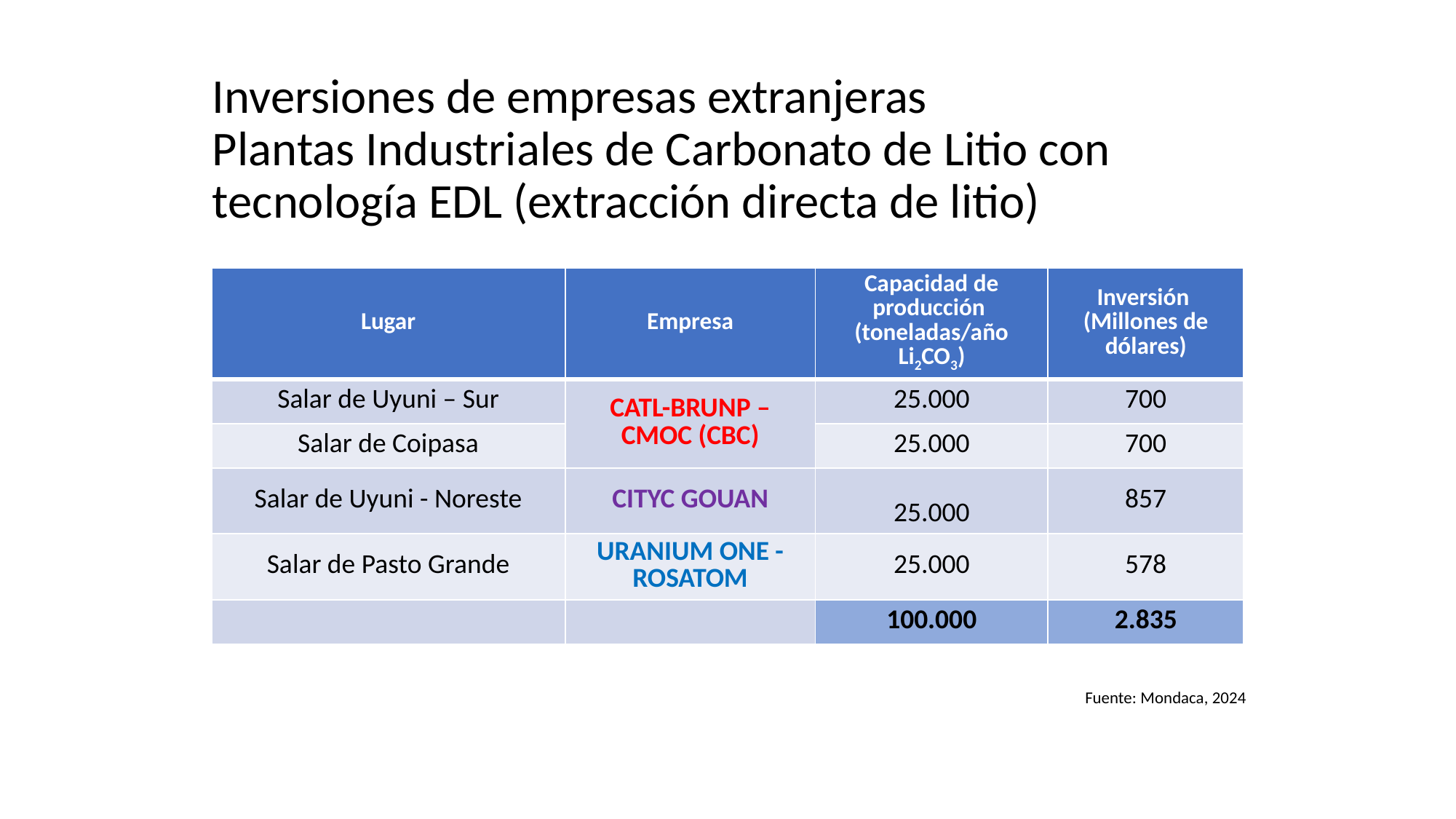

# Inversiones de empresas extranjeras Plantas Industriales de Carbonato de Litio con tecnología EDL (extracción directa de litio)
| Lugar | Empresa | Capacidad de producción (toneladas/año Li2CO3) | Inversión (Millones de dólares) |
| --- | --- | --- | --- |
| Salar de Uyuni – Sur | CATL-BRUNP – CMOC (CBC) | 25.000 | 700 |
| Salar de Coipasa |  | 25.000 | 700 |
| Salar de Uyuni - Noreste | CITYC GOUAN | 25.000 | 857 |
| Salar de Pasto Grande | URANIUM ONE - ROSATOM | 25.000 | 578 |
|  |  | 100.000 | 2.835 |
Fuente: Mondaca, 2024